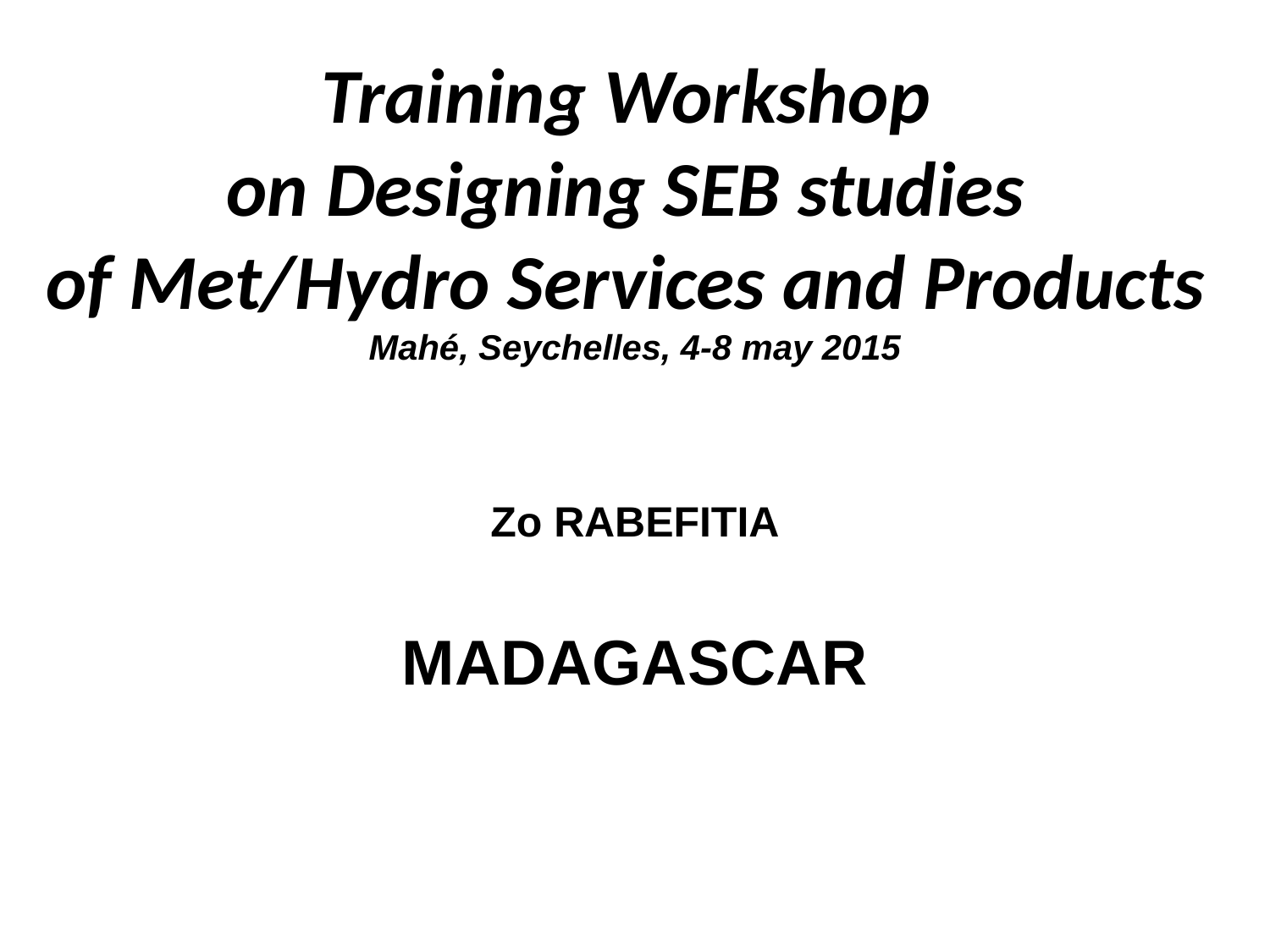

Training Workshop
on Designing SEB studies
of Met/Hydro Services and Products
Mahé, Seychelles, 4-8 may 2015

Zo RABEFITIA

MADAGASCAR